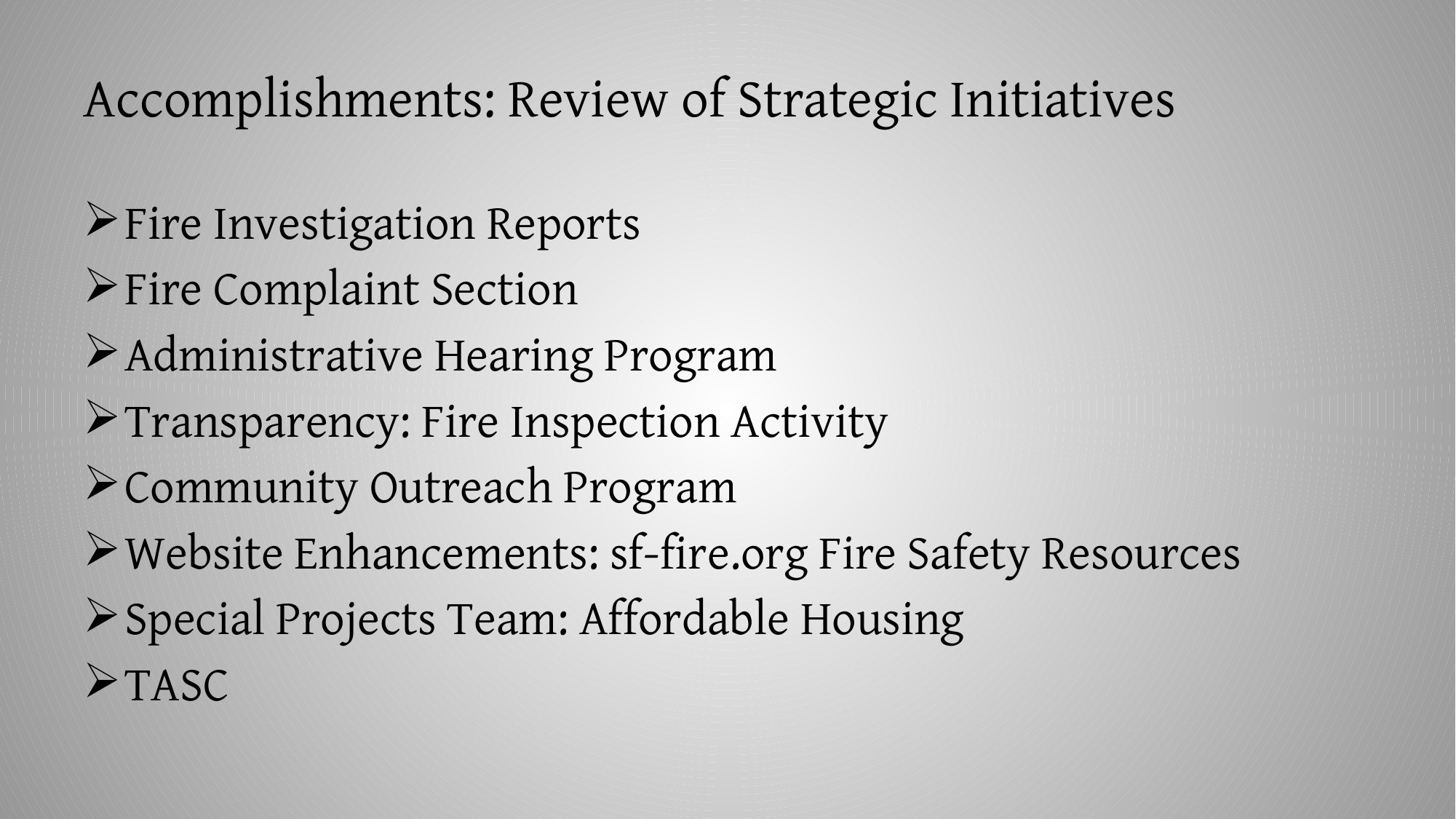

# Accomplishments: Review of Strategic Initiatives
Fire Investigation Reports
Fire Complaint Section
Administrative Hearing Program
Transparency: Fire Inspection Activity
Community Outreach Program
Website Enhancements: sf-fire.org Fire Safety Resources
Special Projects Team: Affordable Housing
TASC